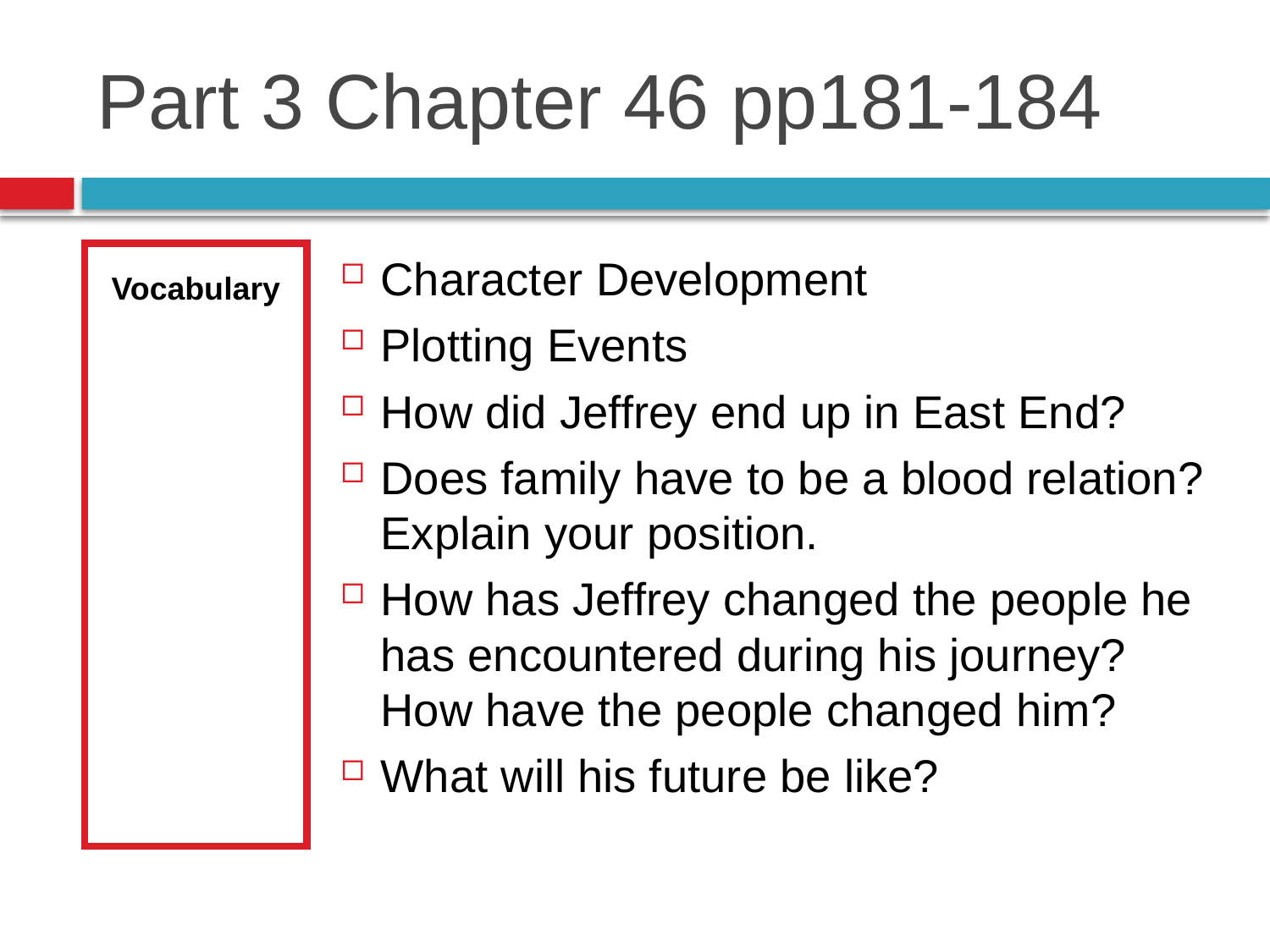

# Part 3 Chapter 46 pp181-184
Vocabulary

Character Development
Plotting Events
How did Jeffrey end up in East End?
Does family have to be a blood relation? Explain your position.
How has Jeffrey changed the people he has encountered during his journey? How have the people changed him?
What will his future be like?